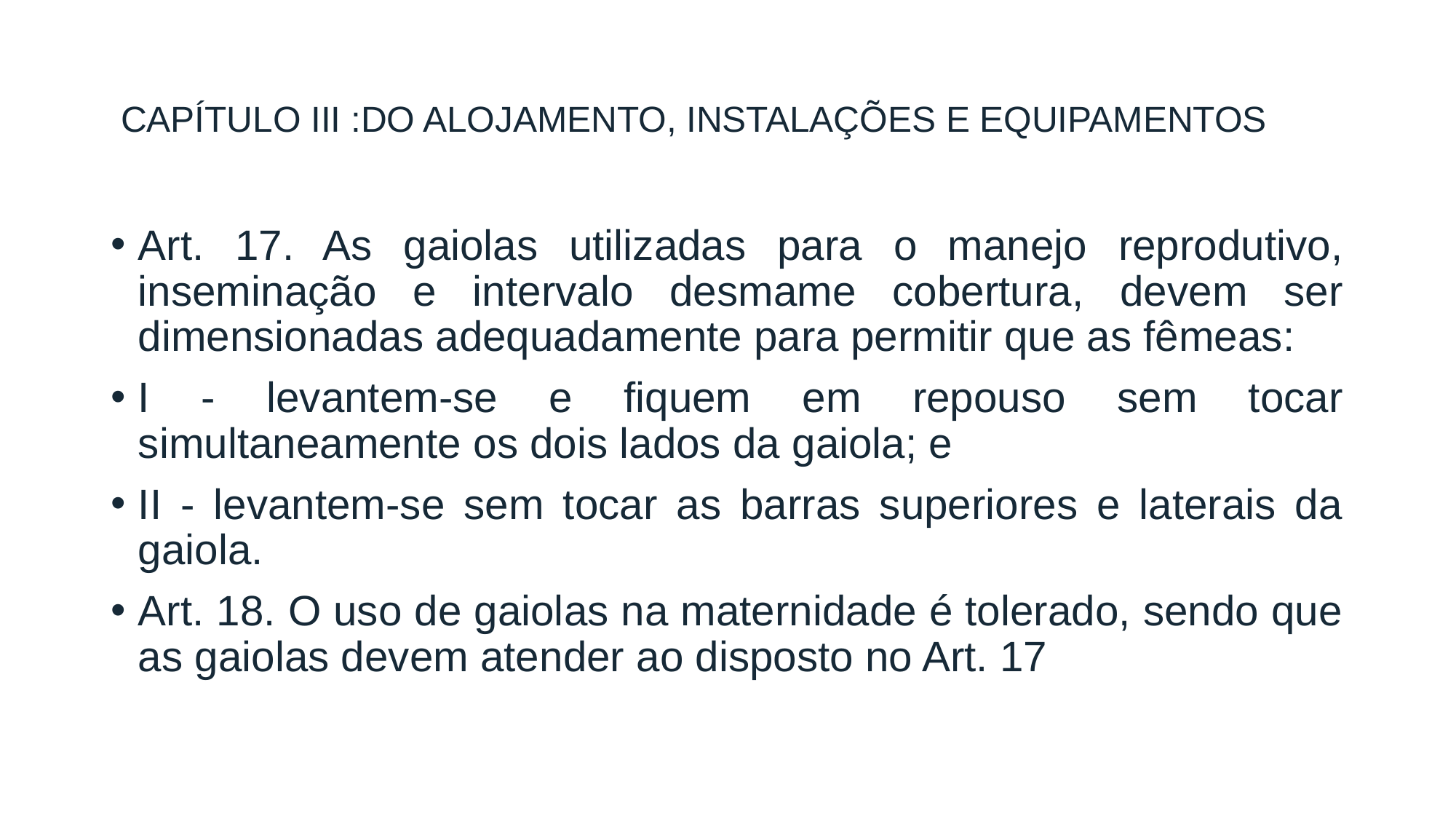

# CAPÍTULO III :DO ALOJAMENTO, INSTALAÇÕES E EQUIPAMENTOS
Art. 17. As gaiolas utilizadas para o manejo reprodutivo, inseminação e intervalo desmame cobertura, devem ser dimensionadas adequadamente para permitir que as fêmeas:
I - levantem-se e fiquem em repouso sem tocar simultaneamente os dois lados da gaiola; e
II - levantem-se sem tocar as barras superiores e laterais da gaiola.
Art. 18. O uso de gaiolas na maternidade é tolerado, sendo que as gaiolas devem atender ao disposto no Art. 17